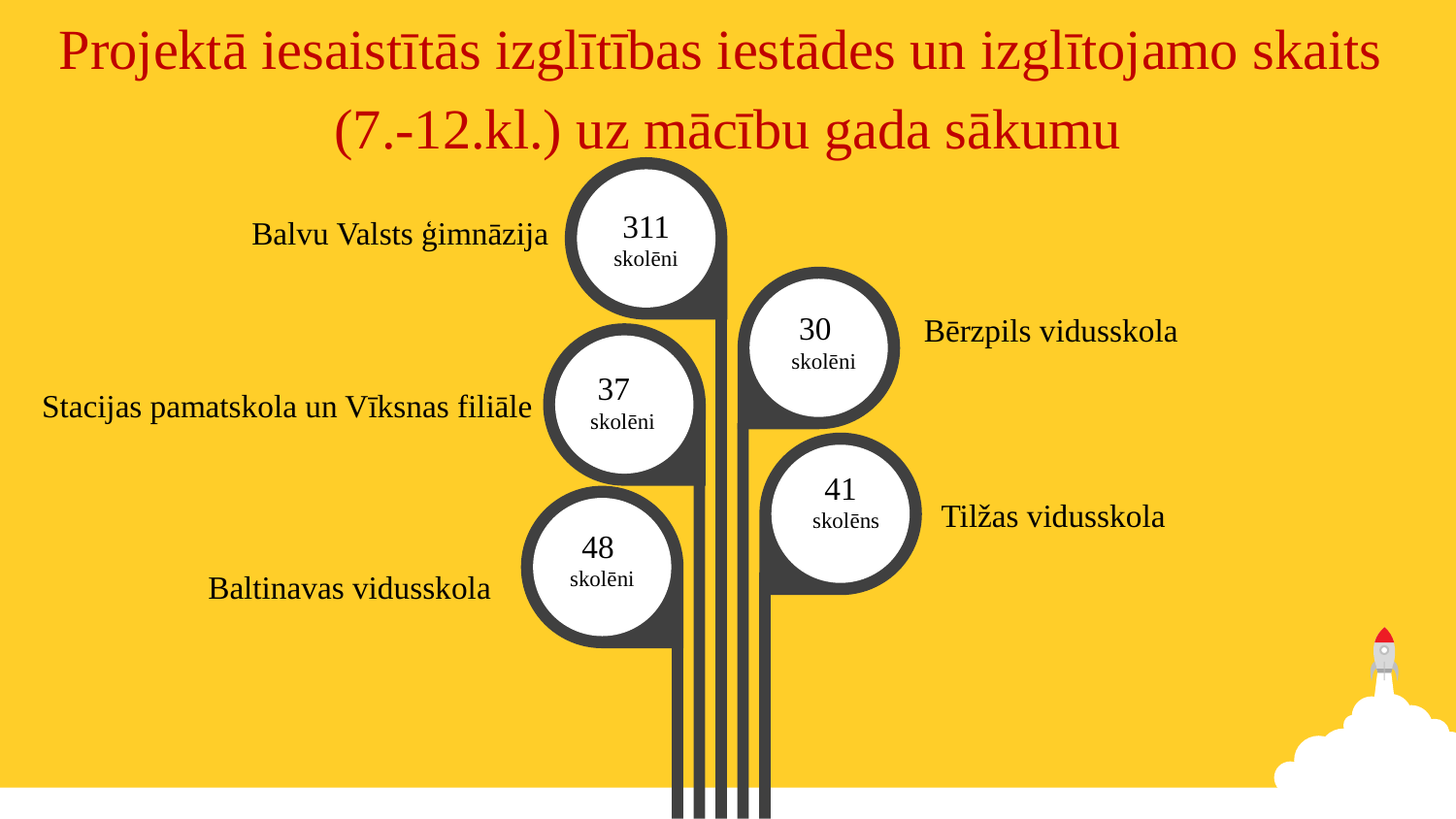

Projektā iesaistītās izglītības iestādes un izglītojamo skaits
(7.-12.kl.) uz mācību gada sākumu

311
skolēni
Balvu Valsts ģimnāzija

30
  skolēni

Bērzpils vidusskola

37
  skolēni
Stacijas pamatskola un Vīksnas filiāle

41
  skolēns

Tilžas vidusskola
48
  skolēni
Baltinavas vidusskola